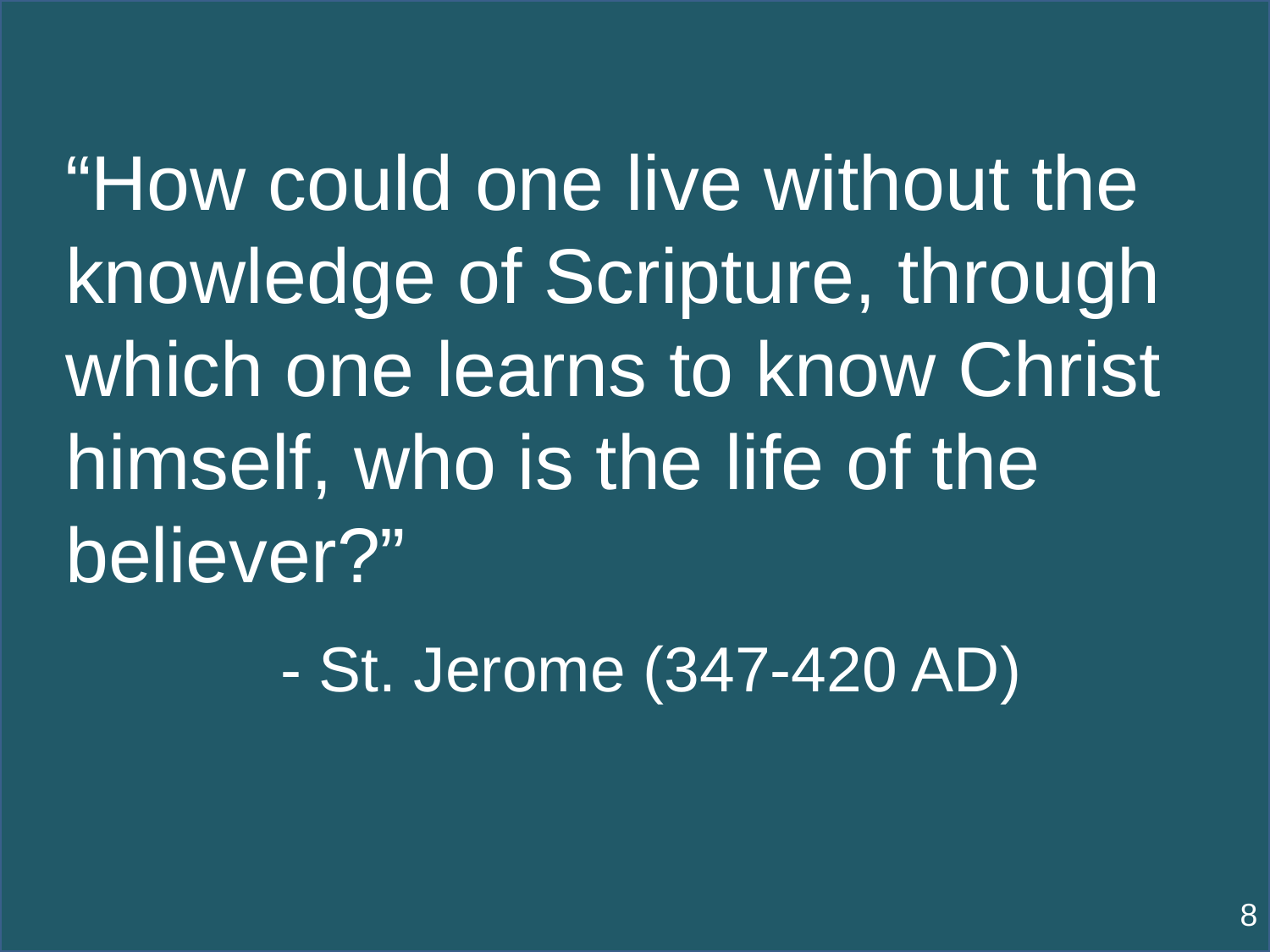

“How could one live without the knowledge of Scripture, through which one learns to know Christ himself, who is the life of the believer?”

- St. Jerome (347-420 AD)

8